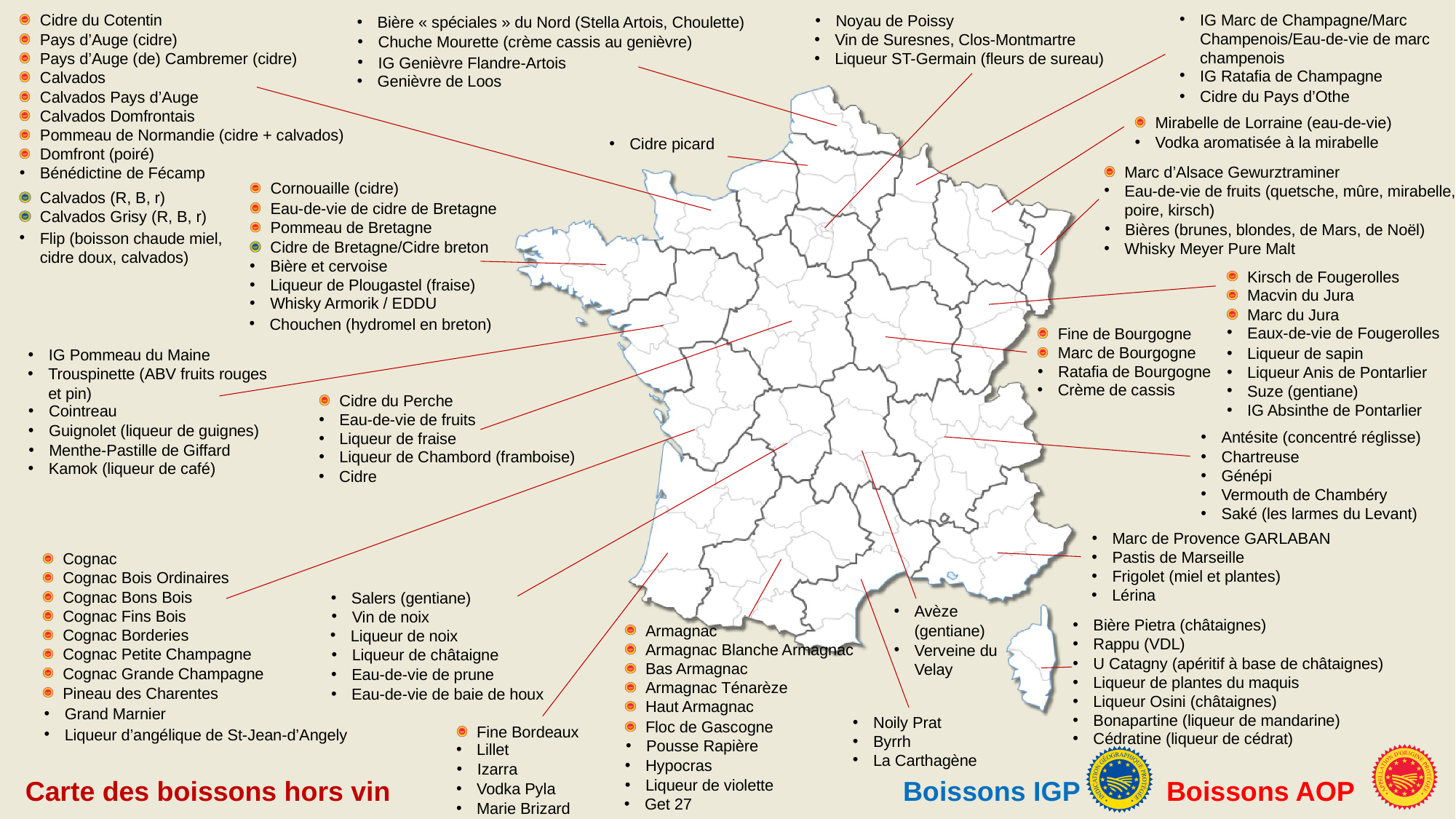

IG Marc de Champagne/Marc Champenois/Eau-de-vie de marc champenois
IG Ratafia de Champagne
Cidre du Pays d’Othe
Cidre du Cotentin
Pays d’Auge (cidre)
Pays d’Auge (de) Cambremer (cidre)
Calvados
Calvados Pays d’Auge
Calvados Domfrontais
Pommeau de Normandie (cidre + calvados)
Domfront (poiré)
Bénédictine de Fécamp
Calvados (R, B, r)
Calvados Grisy (R, B, r)
Noyau de Poissy
Vin de Suresnes, Clos-Montmartre
Liqueur ST-Germain (fleurs de sureau)
Bière « spéciales » du Nord (Stella Artois, Choulette)
Chuche Mourette (crème cassis au genièvre)
IG Genièvre Flandre-Artois
Genièvre de Loos
Mirabelle de Lorraine (eau-de-vie)
Vodka aromatisée à la mirabelle
Cidre picard
Marc d’Alsace Gewurztraminer
Eau-de-vie de fruits (quetsche, mûre, mirabelle, poire, kirsch)
Bières (brunes, blondes, de Mars, de Noël)
Whisky Meyer Pure Malt
Cornouaille (cidre)
Eau-de-vie de cidre de Bretagne
Pommeau de Bretagne
Cidre de Bretagne/Cidre breton
Bière et cervoise
Liqueur de Plougastel (fraise)
Whisky Armorik / EDDU
Chouchen (hydromel en breton)
Flip (boisson chaude miel, cidre doux, calvados)
Kirsch de Fougerolles
Macvin du Jura
Marc du Jura
Eaux-de-vie de Fougerolles
Liqueur de sapin
Liqueur Anis de Pontarlier
Suze (gentiane)
IG Absinthe de Pontarlier
Fine de Bourgogne
Marc de Bourgogne
Ratafia de Bourgogne
Crème de cassis
IG Pommeau du Maine
Trouspinette (ABV fruits rouges et pin)
Cointreau
Guignolet (liqueur de guignes)
Menthe-Pastille de Giffard
Kamok (liqueur de café)
Cidre du Perche
Eau-de-vie de fruits
Liqueur de fraise
Liqueur de Chambord (framboise)
Cidre
Antésite (concentré réglisse)
Chartreuse
Génépi
Vermouth de Chambéry
Saké (les larmes du Levant)
Marc de Provence GARLABAN
Pastis de Marseille
Frigolet (miel et plantes)
Lérina
Cognac
Cognac Bois Ordinaires
Cognac Bons Bois
Cognac Fins Bois
Cognac Borderies
Cognac Petite Champagne
Cognac Grande Champagne
Salers (gentiane)
Vin de noix
Liqueur de noix
Liqueur de châtaigne
Eau-de-vie de prune
Eau-de-vie de baie de houx
Avèze (gentiane)
Verveine du Velay
Bière Pietra (châtaignes)
Rappu (VDL)
U Catagny (apéritif à base de châtaignes)
Liqueur de plantes du maquis
Liqueur Osini (châtaignes)
Bonapartine (liqueur de mandarine)
Cédratine (liqueur de cédrat)
Armagnac
Armagnac Blanche Armagnac
Bas Armagnac
Armagnac Ténarèze
Haut Armagnac
Floc de Gascogne
Pousse Rapière
Hypocras
Liqueur de violette
Get 27
Pineau des Charentes
Grand Marnier
Noily Prat
Byrrh
La Carthagène
Fine Bordeaux
Lillet
Izarra
Vodka Pyla
Marie Brizard
Liqueur d’angélique de St-Jean-d’Angely